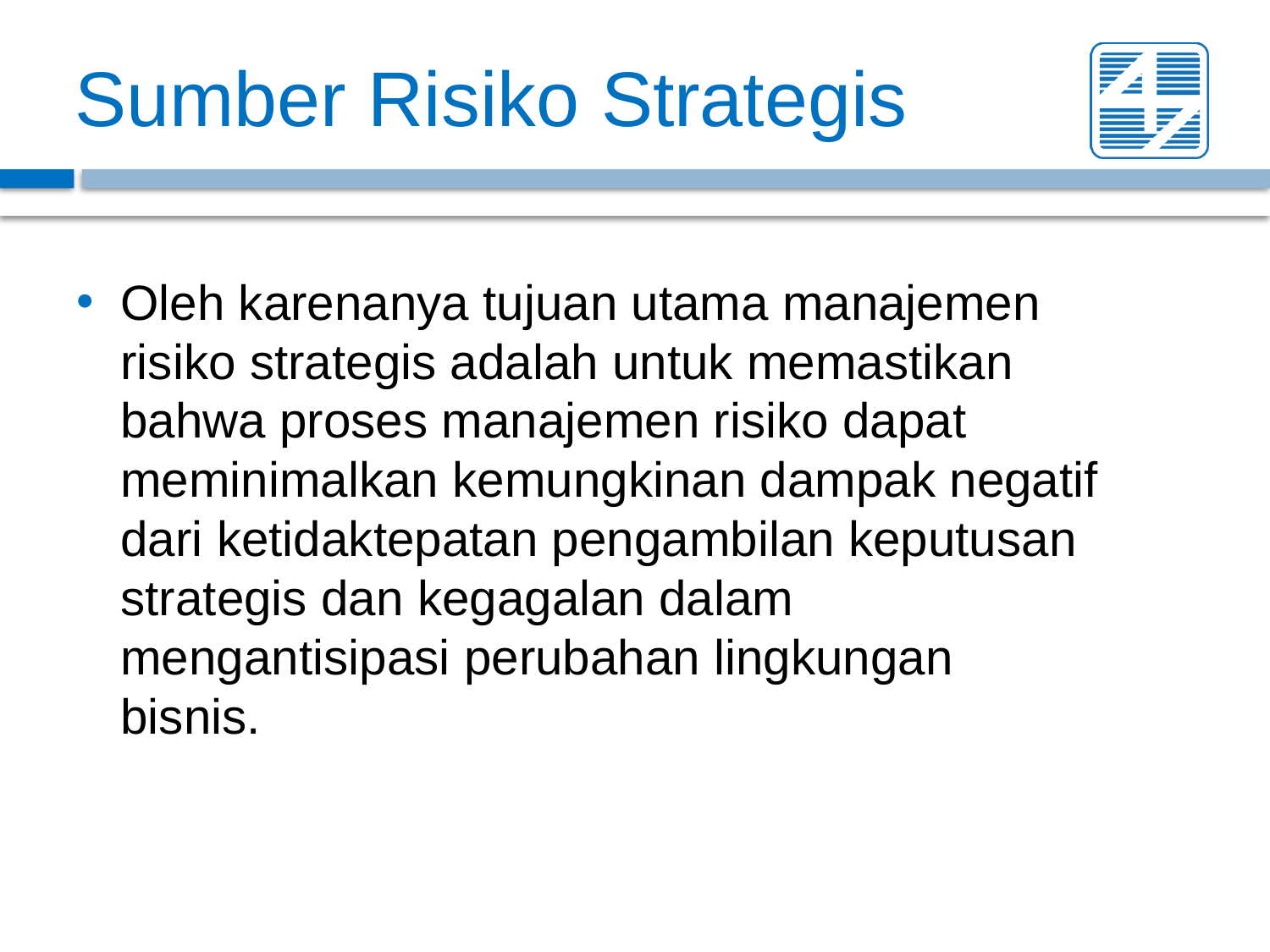

# Sumber Risiko Strategis
Oleh karenanya tujuan utama manajemen risiko strategis adalah untuk memastikan bahwa proses manajemen risiko dapat meminimalkan kemungkinan dampak negatif dari ketidaktepatan pengambilan keputusan
strategis dan kegagalan dalam mengantisipasi perubahan lingkungan
bisnis.